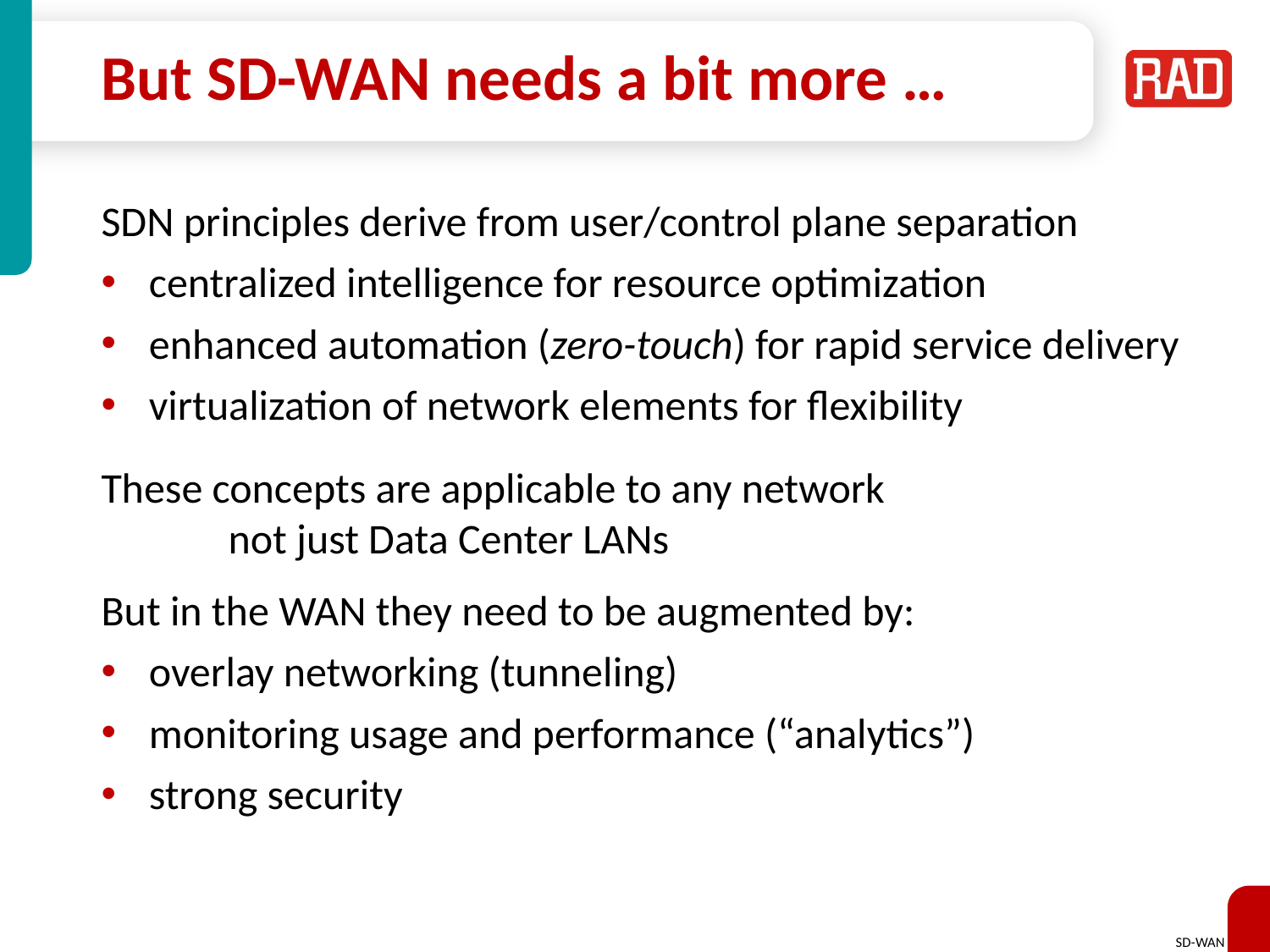

# But SD-WAN needs a bit more …
SDN principles derive from user/control plane separation
centralized intelligence for resource optimization
enhanced automation (zero-touch) for rapid service delivery
virtualization of network elements for flexibility
These concepts are applicable to any network
	not just Data Center LANs
But in the WAN they need to be augmented by:
overlay networking (tunneling)
monitoring usage and performance (“analytics”)
strong security